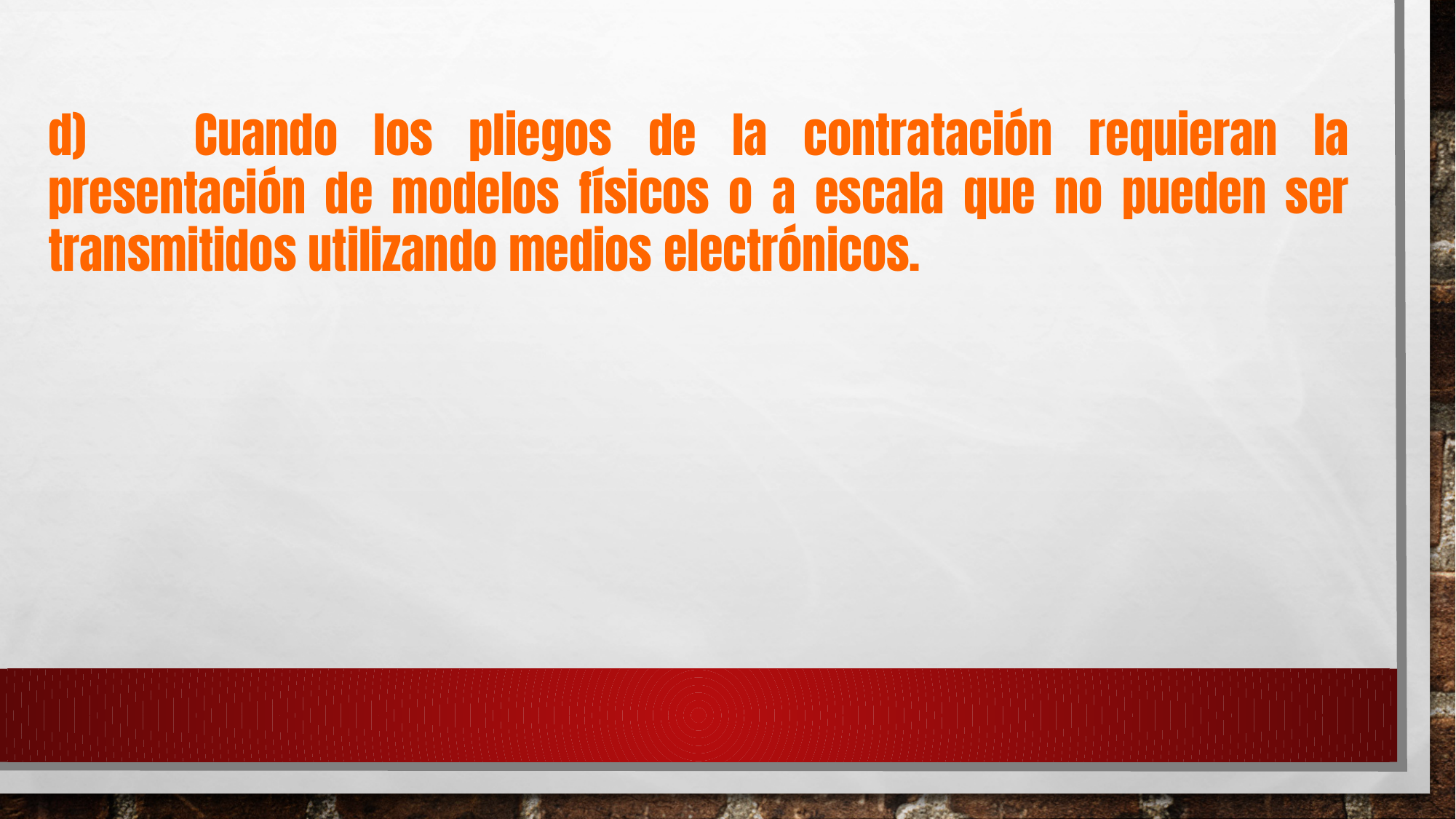

d)   Cuando los pliegos de la contratación requieran la presentación de modelos físicos o a escala que no pueden ser transmitidos utilizando medios electrónicos.